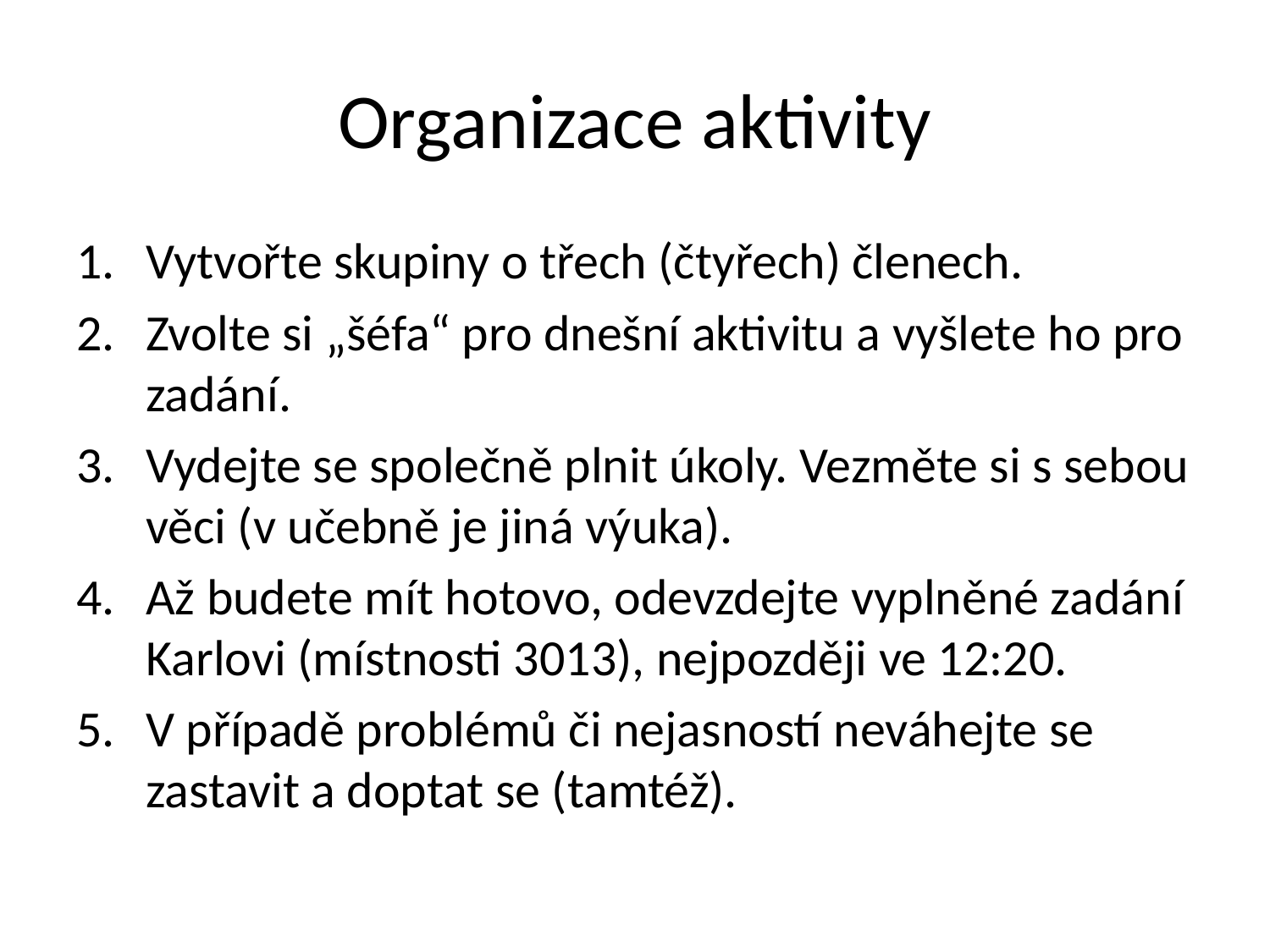

# Organizace aktivity
Vytvořte skupiny o třech (čtyřech) členech.
Zvolte si „šéfa“ pro dnešní aktivitu a vyšlete ho pro zadání.
Vydejte se společně plnit úkoly. Vezměte si s sebou věci (v učebně je jiná výuka).
Až budete mít hotovo, odevzdejte vyplněné zadání Karlovi (místnosti 3013), nejpozději ve 12:20.
V případě problémů či nejasností neváhejte se zastavit a doptat se (tamtéž).